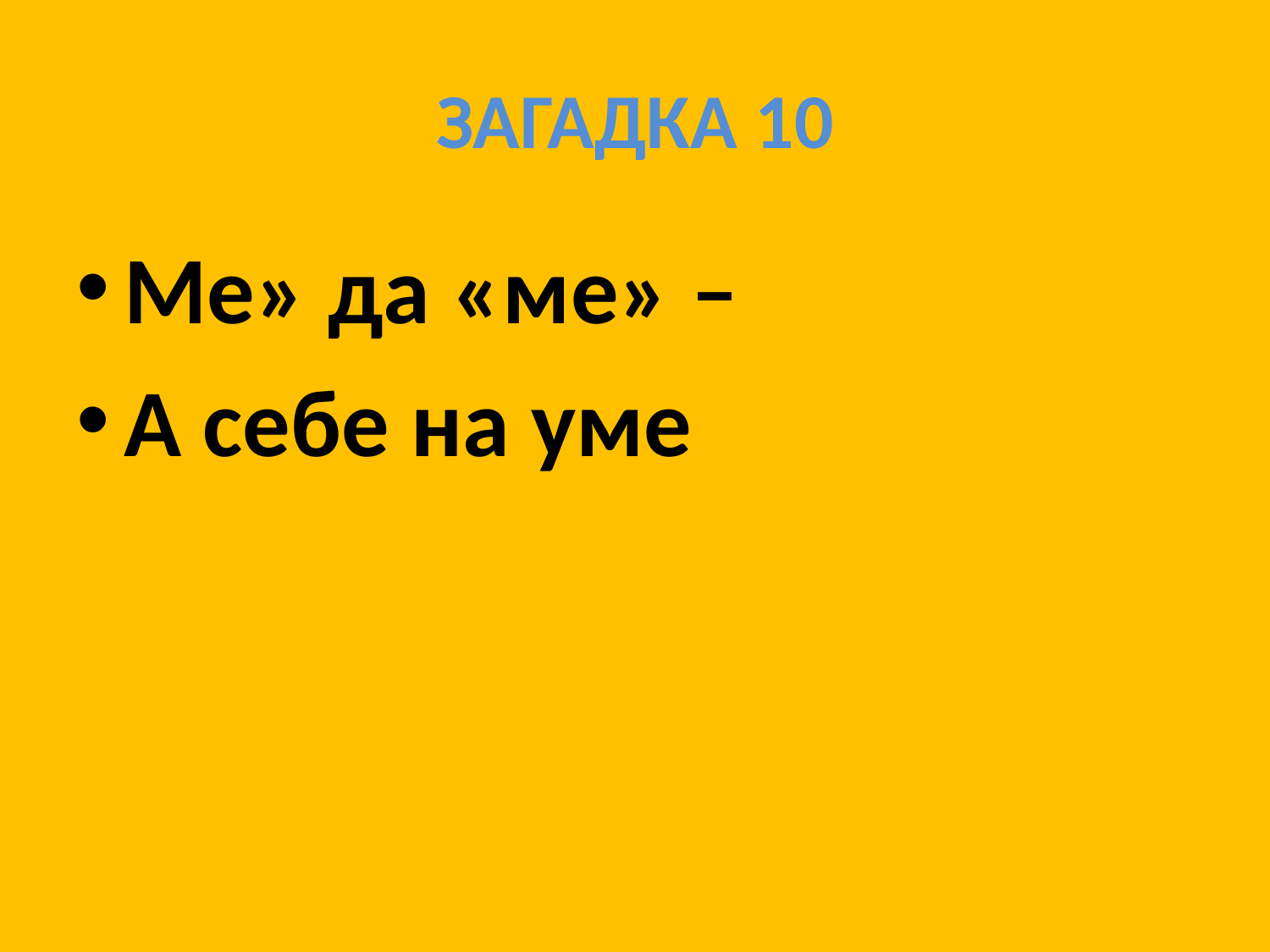

# ЗАГАДКА 10
Ме» да «ме» –
А себе на уме